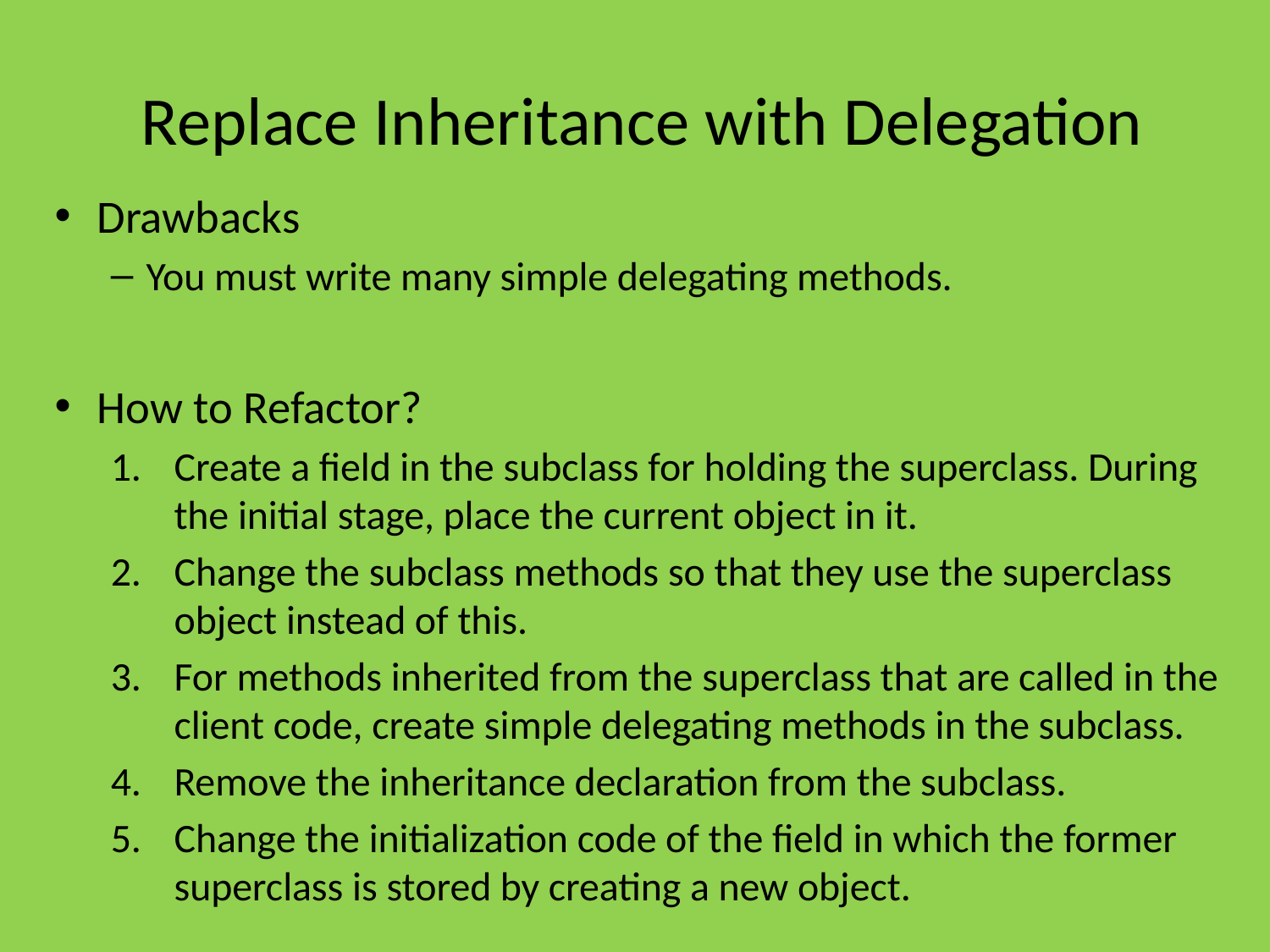

# Replace Inheritance with Delegation
Drawbacks
You must write many simple delegating methods.

How to Refactor?
Create a field in the subclass for holding the superclass. During the initial stage, place the current object in it.
Change the subclass methods so that they use the superclass object instead of this.
For methods inherited from the superclass that are called in the client code, create simple delegating methods in the subclass.
Remove the inheritance declaration from the subclass.
Change the initialization code of the field in which the former superclass is stored by creating a new object.